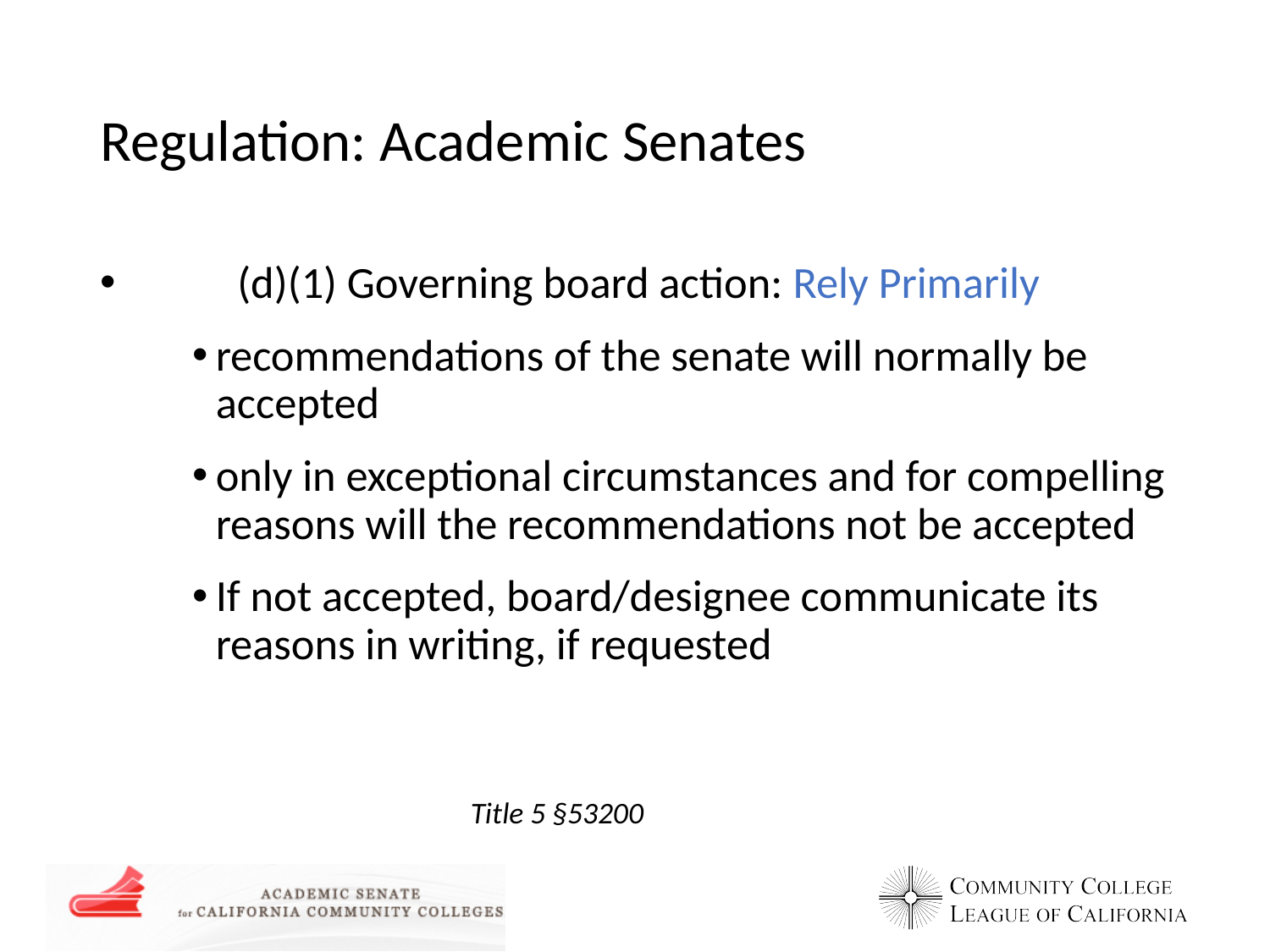

# Regulation: Academic Senates
	(d)(1) Governing board action: Rely Primarily
recommendations of the senate will normally be accepted
only in exceptional circumstances and for compelling reasons will the recommendations not be accepted
If not accepted, board/designee communicate its reasons in writing, if requested

					Title 5 §53200